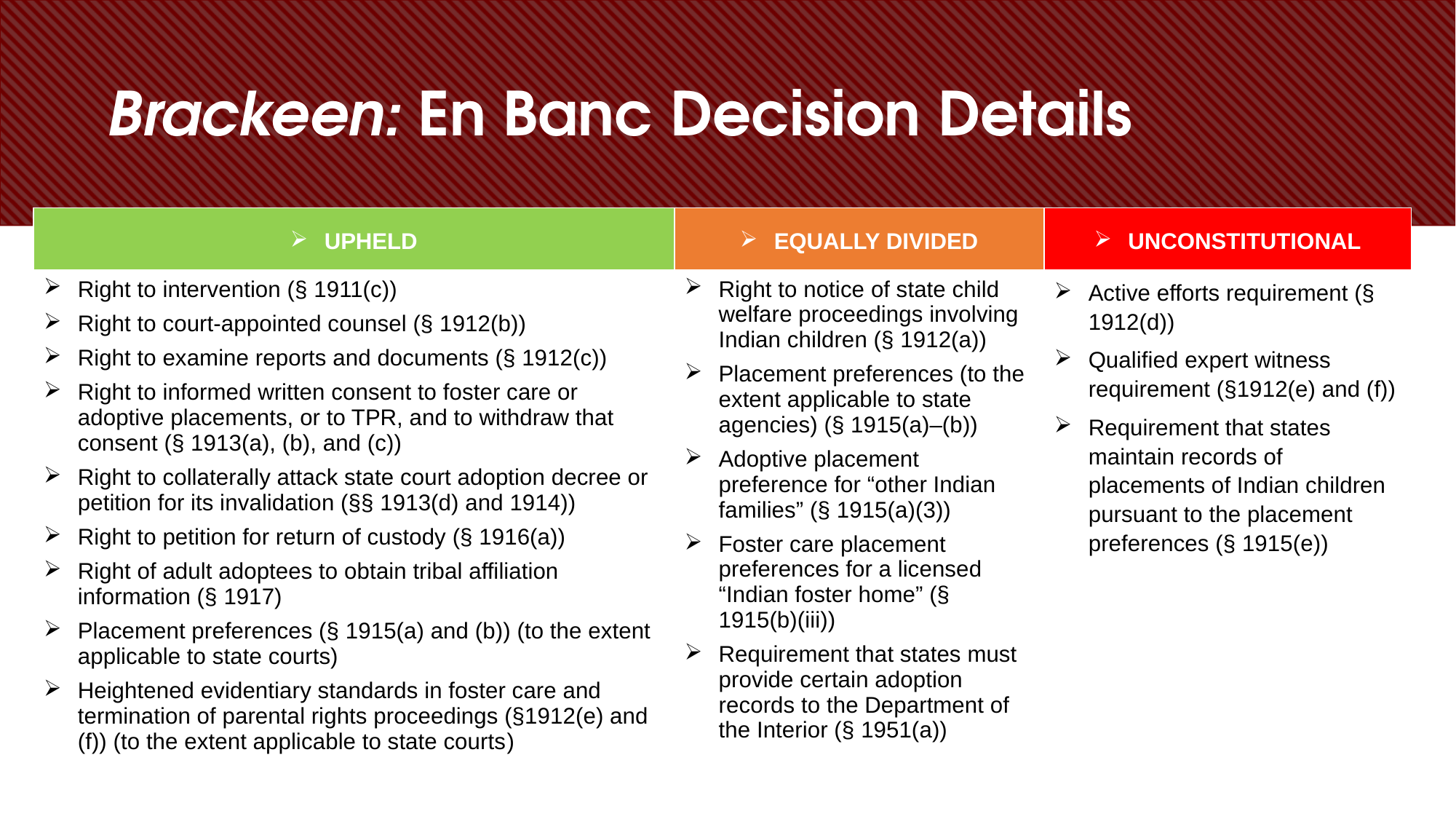

# Brackeen: En Banc Decision Details
| Upheld | Equally Divided | Unconstitutional |
| --- | --- | --- |
| Right to intervention (§ 1911(c)) Right to court-appointed counsel (§ 1912(b)) Right to examine reports and documents (§ 1912(c)) Right to informed written consent to foster care or adoptive placements, or to TPR, and to withdraw that consent (§ 1913(a), (b), and (c)) Right to collaterally attack state court adoption decree or petition for its invalidation (§§ 1913(d) and 1914)) Right to petition for return of custody (§ 1916(a)) Right of adult adoptees to obtain tribal affiliation information (§ 1917) Placement preferences (§ 1915(a) and (b)) (to the extent applicable to state courts) Heightened evidentiary standards in foster care and termination of parental rights proceedings (§1912(e) and (f)) (to the extent applicable to state courts) | Right to notice of state child welfare proceedings involving Indian children (§ 1912(a)) Placement preferences (to the extent applicable to state agencies) (§ 1915(a)–(b)) Adoptive placement preference for “other Indian families” (§ 1915(a)(3)) Foster care placement preferences for a licensed “Indian foster home” (§ 1915(b)(iii)) Requirement that states must provide certain adoption records to the Department of the Interior (§ 1951(a)) | Active efforts requirement (§ 1912(d)) Qualified expert witness requirement (§1912(e) and (f)) Requirement that states maintain records of placements of Indian children pursuant to the placement preferences (§ 1915(e)) |